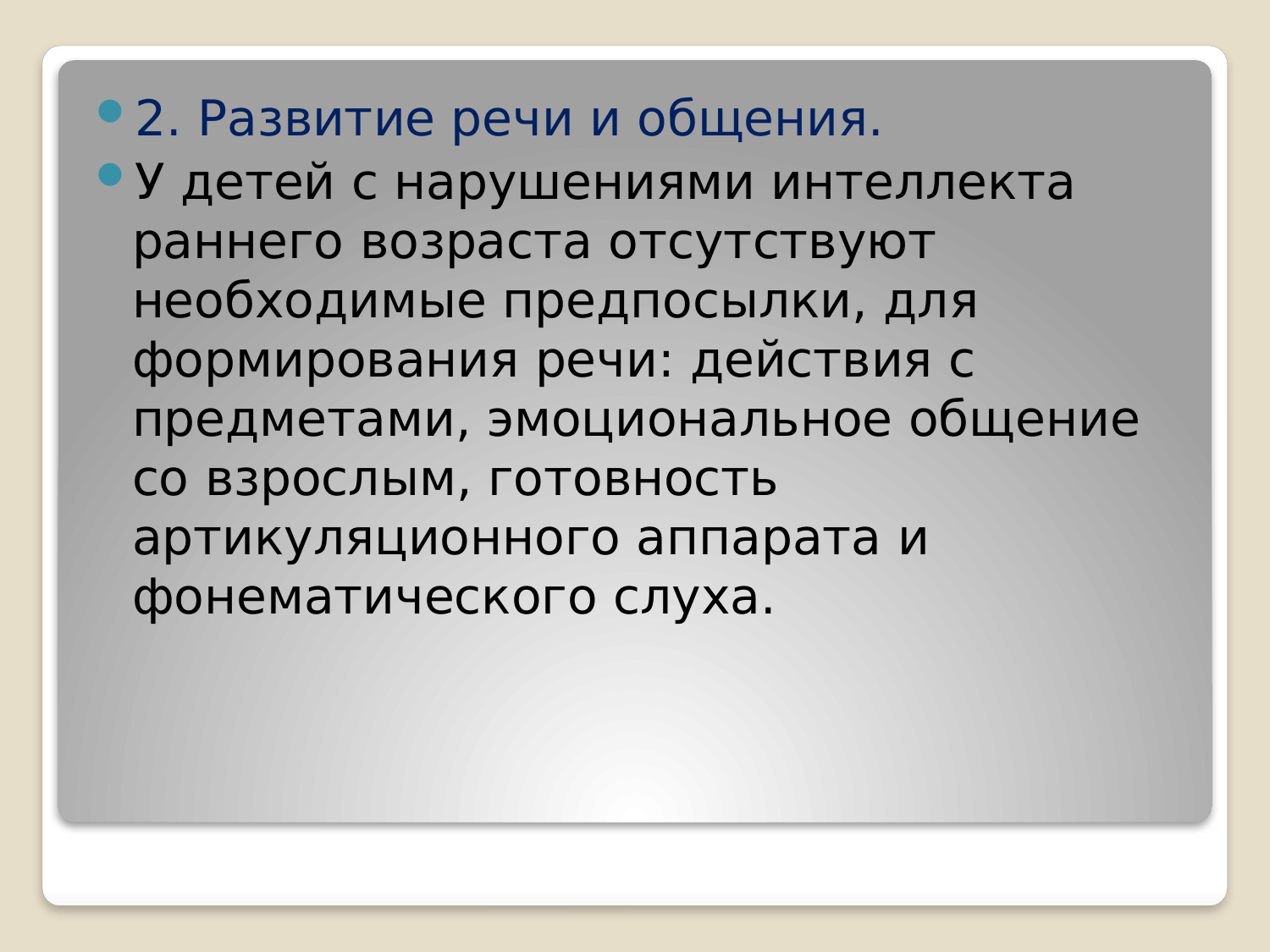

2. Развитие речи и общения.
У детей с нарушениями интеллекта раннего возраста отсутствуют необходимые предпосылки, для формирования речи: действия с предметами, эмоциональное общение со взрослым, готовность артикуляционного аппарата и фонематического слуха.
#